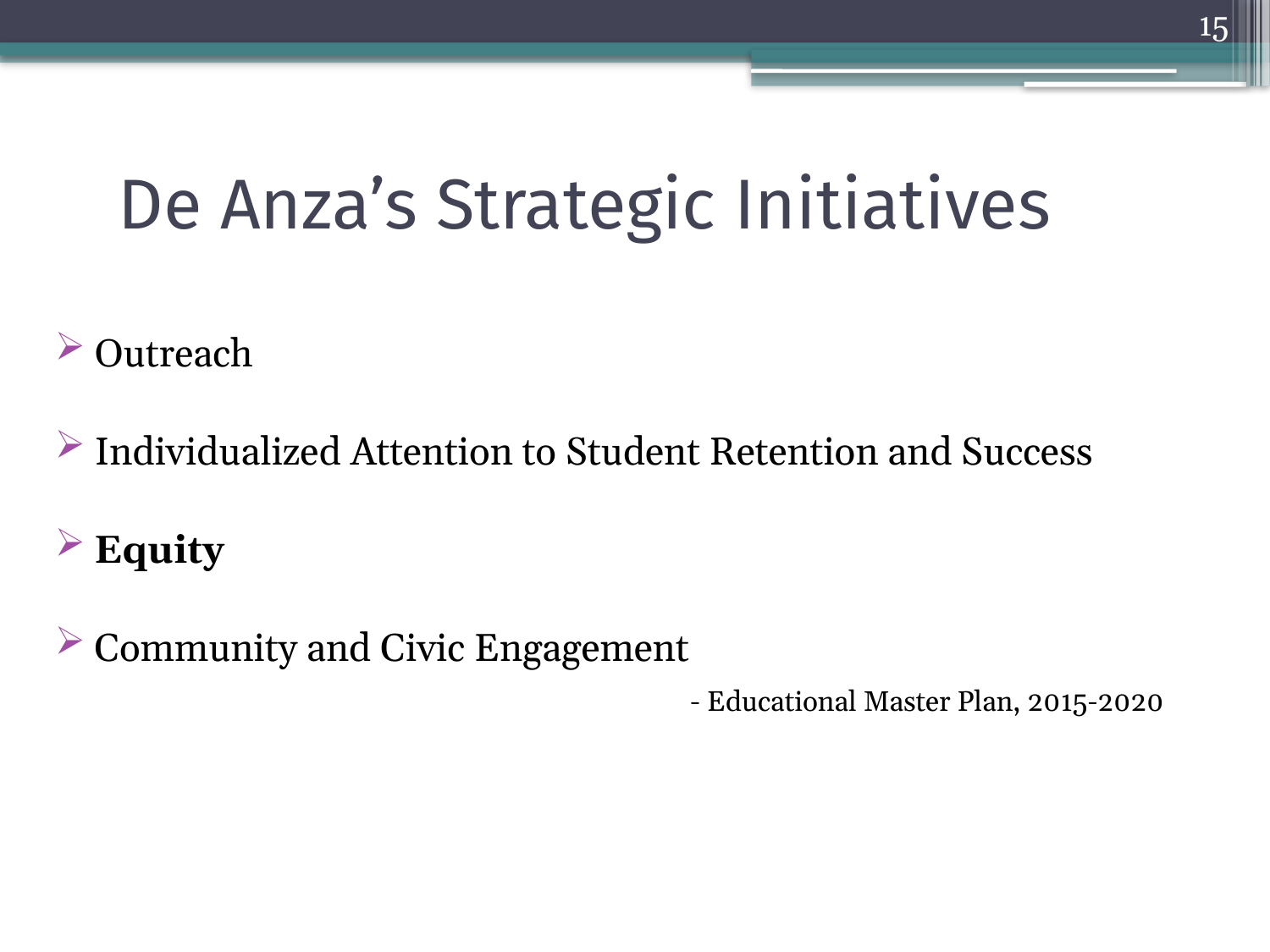

15
# De Anza’s Strategic Initiatives
Outreach
Individualized Attention to Student Retention and Success
Equity
Community and Civic Engagement

- Educational Master Plan, 2015-2020